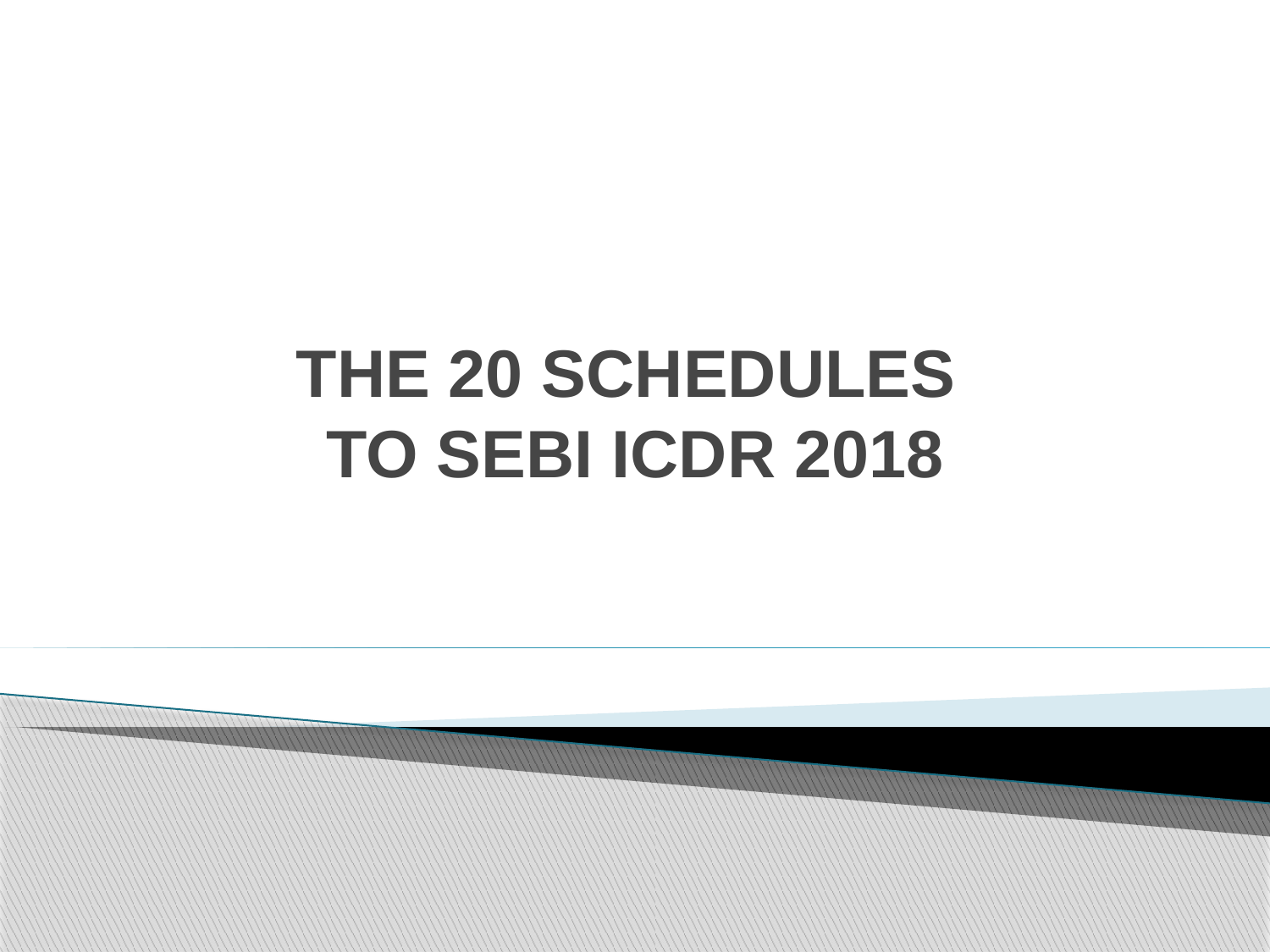

# THE 20 SCHEDULES TO SEBI ICDR 2018